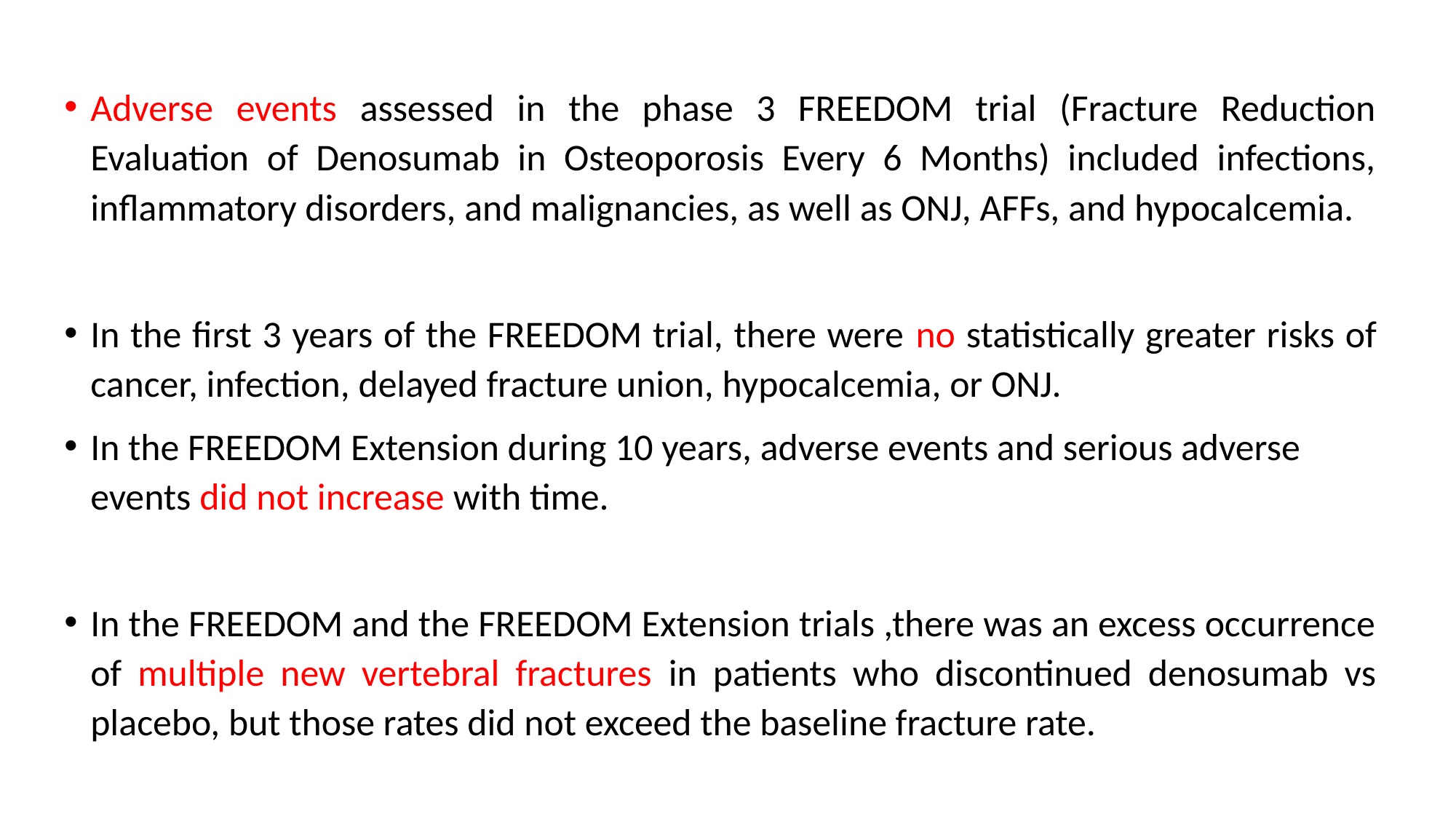

Adverse events assessed in the phase 3 FREEDOM trial (Fracture Reduction Evaluation of Denosumab in Osteoporosis Every 6 Months) included infections, inflammatory disorders, and malignancies, as well as ONJ, AFFs, and hypocalcemia.

In the first 3 years of the FREEDOM trial, there were no statistically greater risks of cancer, infection, delayed fracture union, hypocalcemia, or ONJ.
In the FREEDOM Extension during 10 years, adverse events and serious adverse events did not increase with time.

In the FREEDOM and the FREEDOM Extension trials ,there was an excess occurrence of multiple new vertebral fractures in patients who discontinued denosumab vs placebo, but those rates did not exceed the baseline fracture rate.